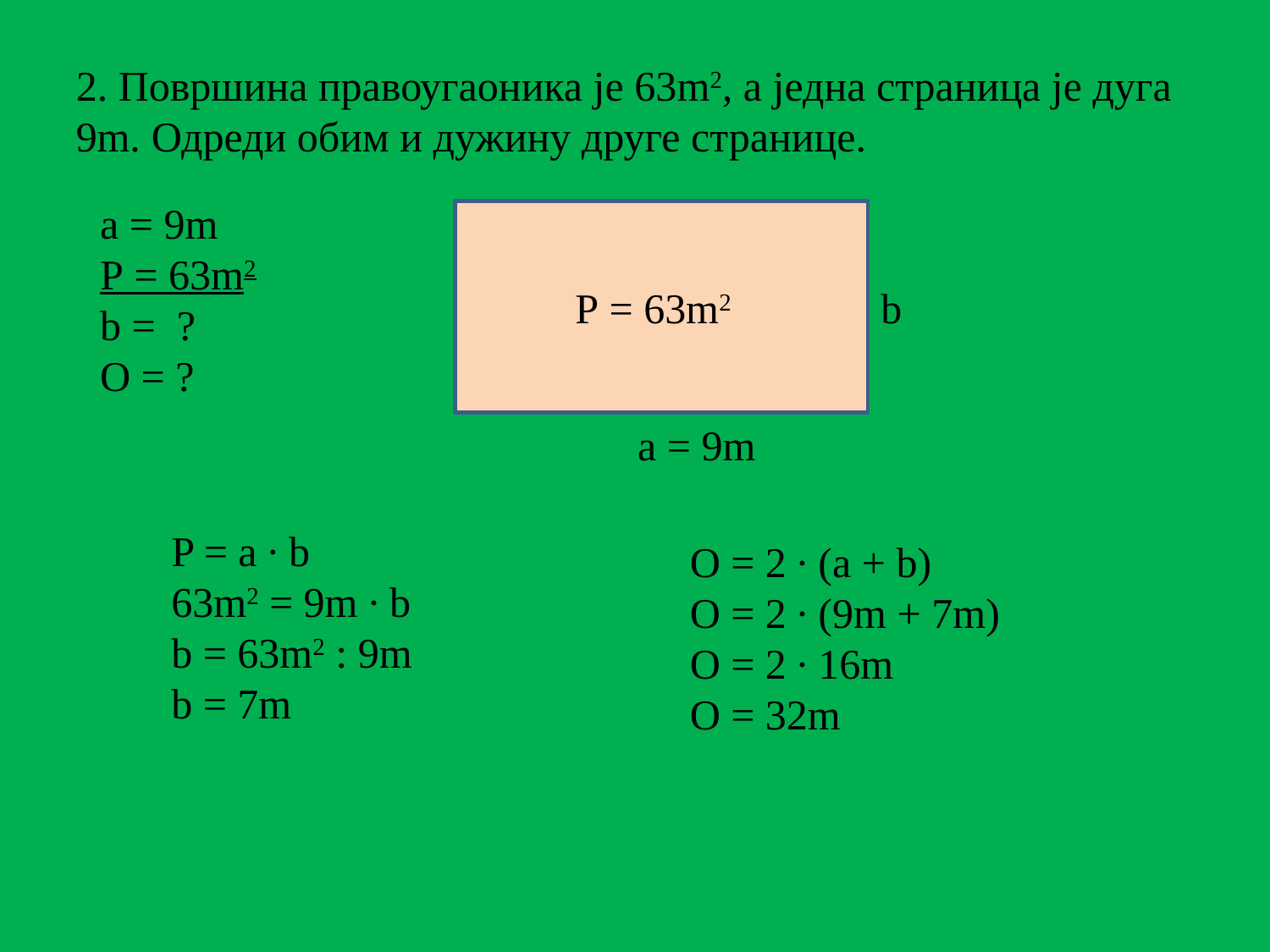

2. Површина правоугаоника је 63m2, а једна страница је дуга 9m. Одреди обим и дужину друге странице.
a = 9m
Р = 63m2
b =  ?
O = ?

Р = 63m2
b
а = 9m
P = a ∙ b
63m2 = 9m ∙ b
b = 63m2 : 9m
b = 7m

О = 2 ∙ (а + b)
О = 2 ∙ (9m + 7m)
О = 2 ∙ 16m
O = 32m